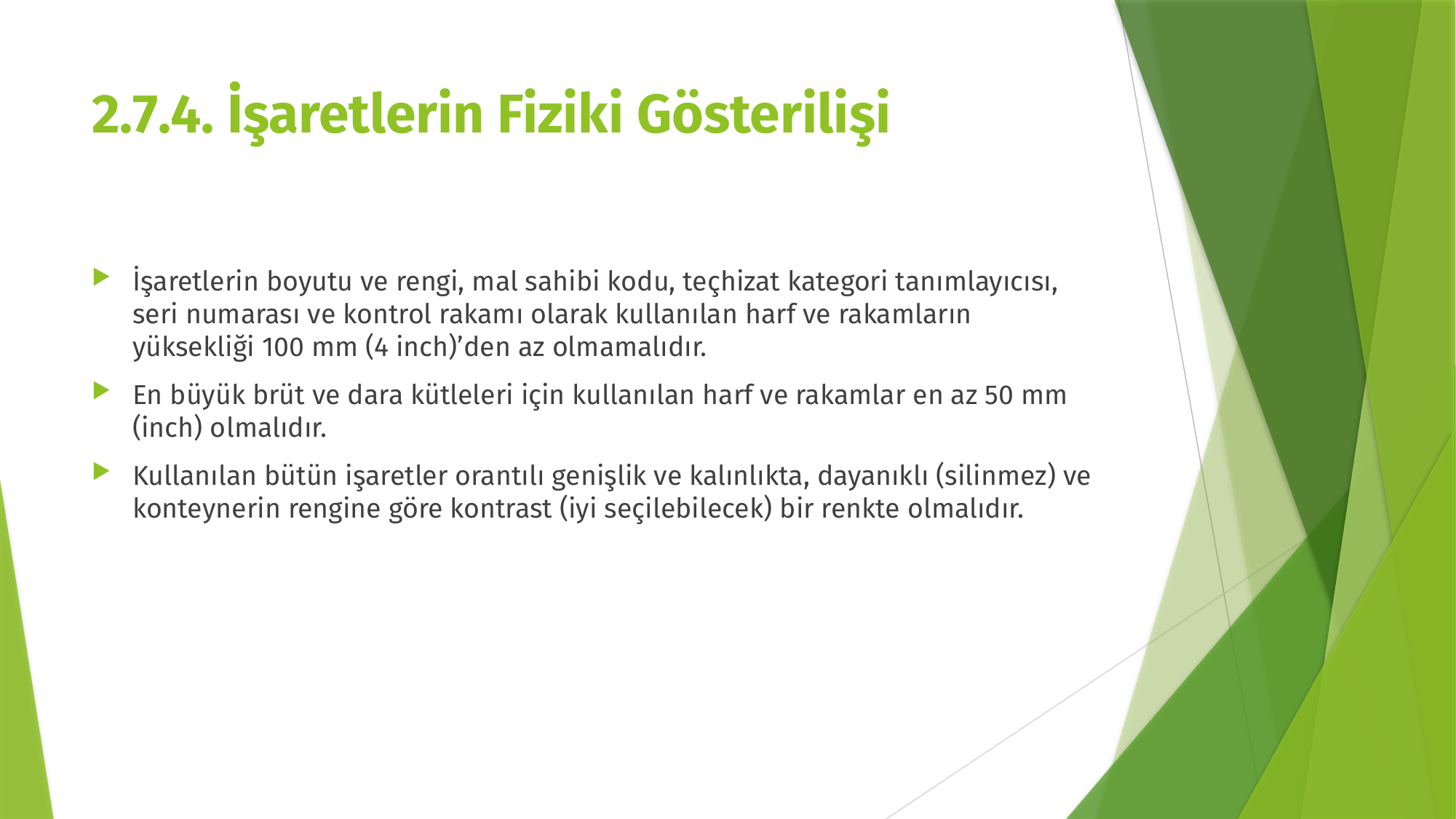

# 2.7.4. İşaretlerin Fiziki Gösterilişi
İşaretlerin boyutu ve rengi, mal sahibi kodu, teçhizat kategori tanımlayıcısı, seri numarası ve kontrol rakamı olarak kullanılan harf ve rakamların yüksekliği 100 mm (4 inch)’den az olmamalıdır.
En büyük brüt ve dara kütleleri için kullanılan harf ve rakamlar en az 50 mm (inch) olmalıdır.
Kullanılan bütün işaretler orantılı genişlik ve kalınlıkta, dayanıklı (silinmez) ve konteynerin rengine göre kontrast (iyi seçilebilecek) bir renkte olmalıdır.